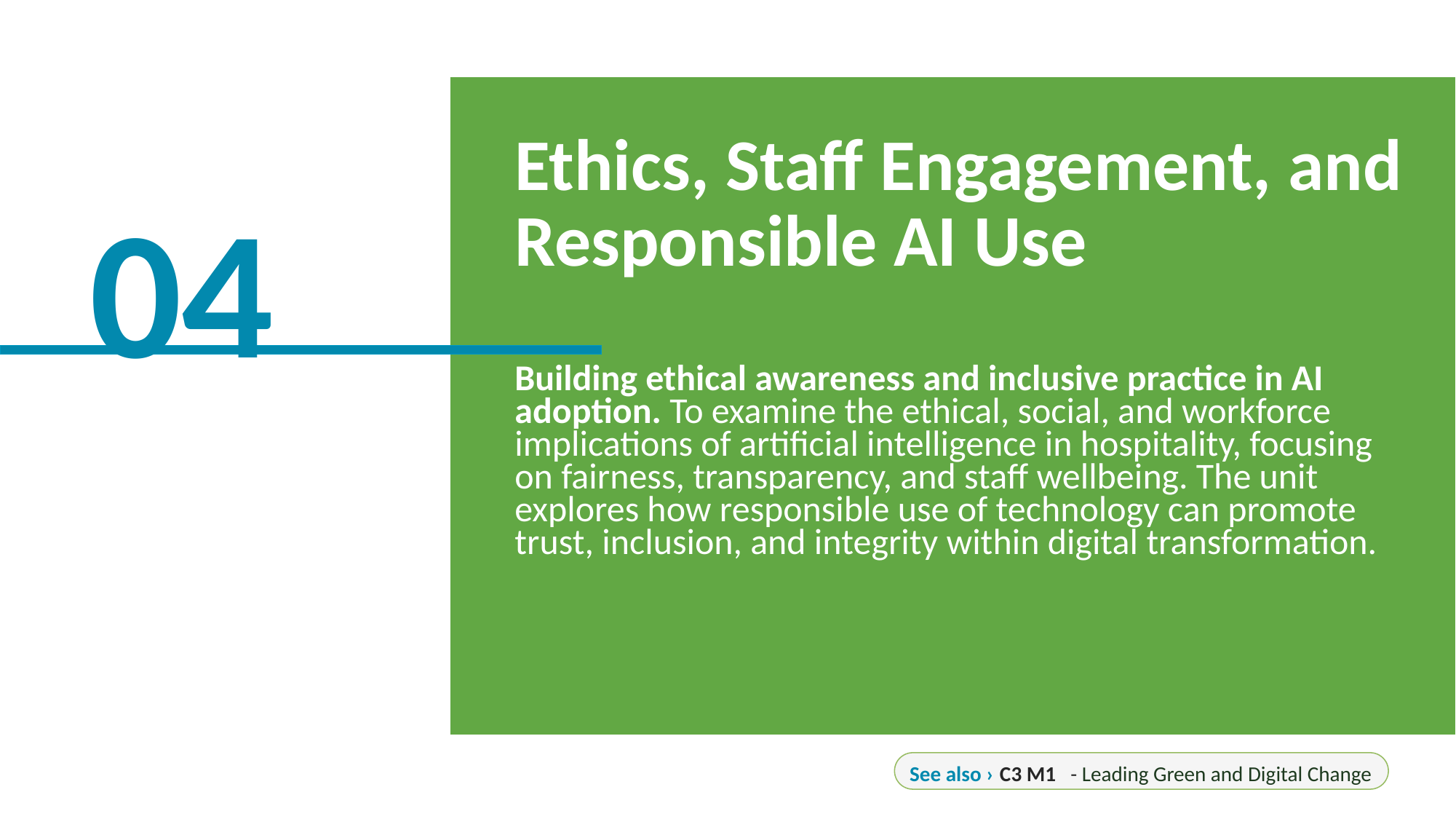

Ethics, Staff Engagement, and Responsible AI Use
Building ethical awareness and inclusive practice in AI adoption. To examine the ethical, social, and workforce implications of artificial intelligence in hospitality, focusing on fairness, transparency, and staff wellbeing. The unit explores how responsible use of technology can promote trust, inclusion, and integrity within digital transformation.

04

See also ›
C3 M1
- Leading Green and Digital Change